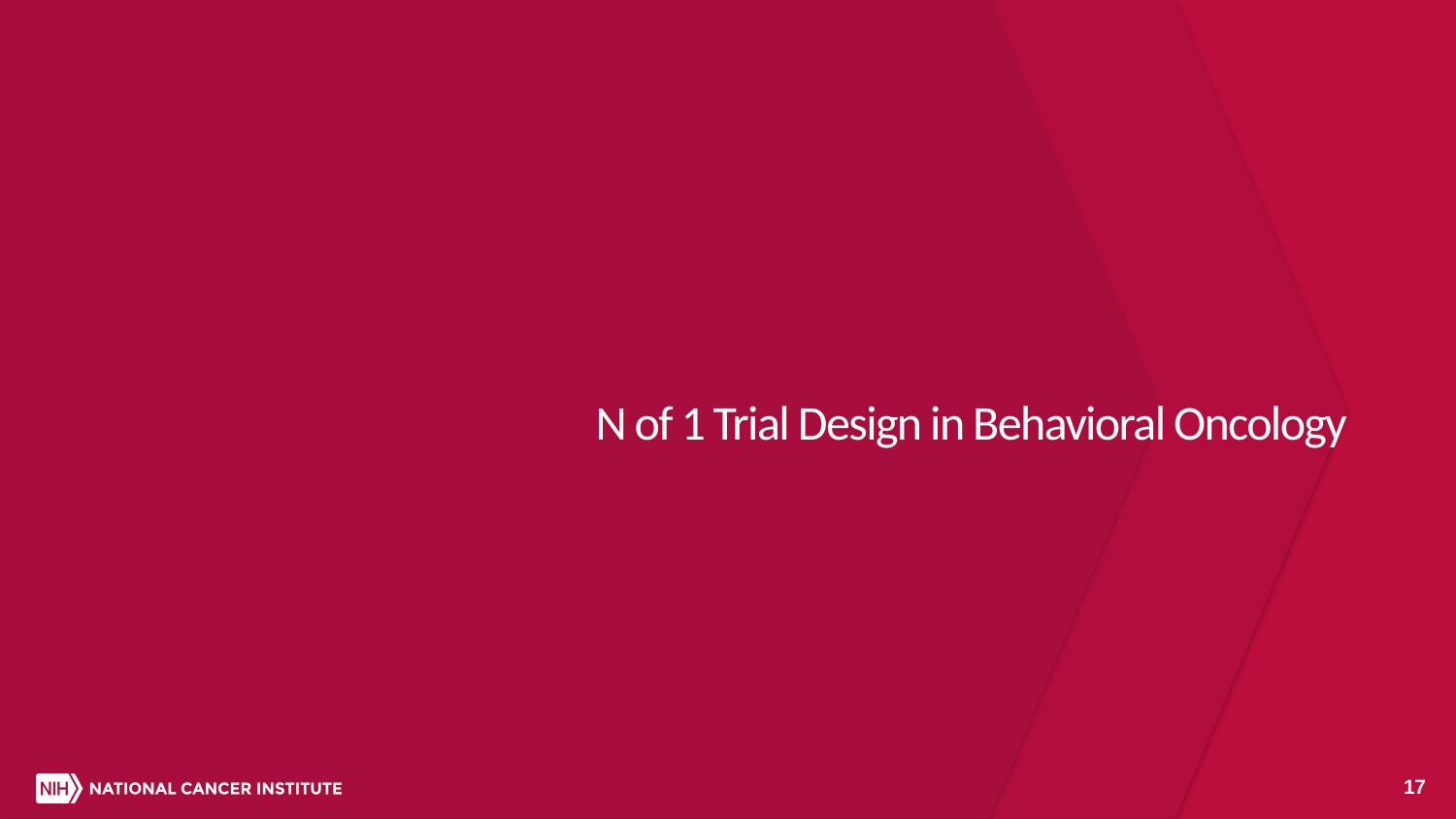

# N of 1 Trial Design in Behavioral Oncology